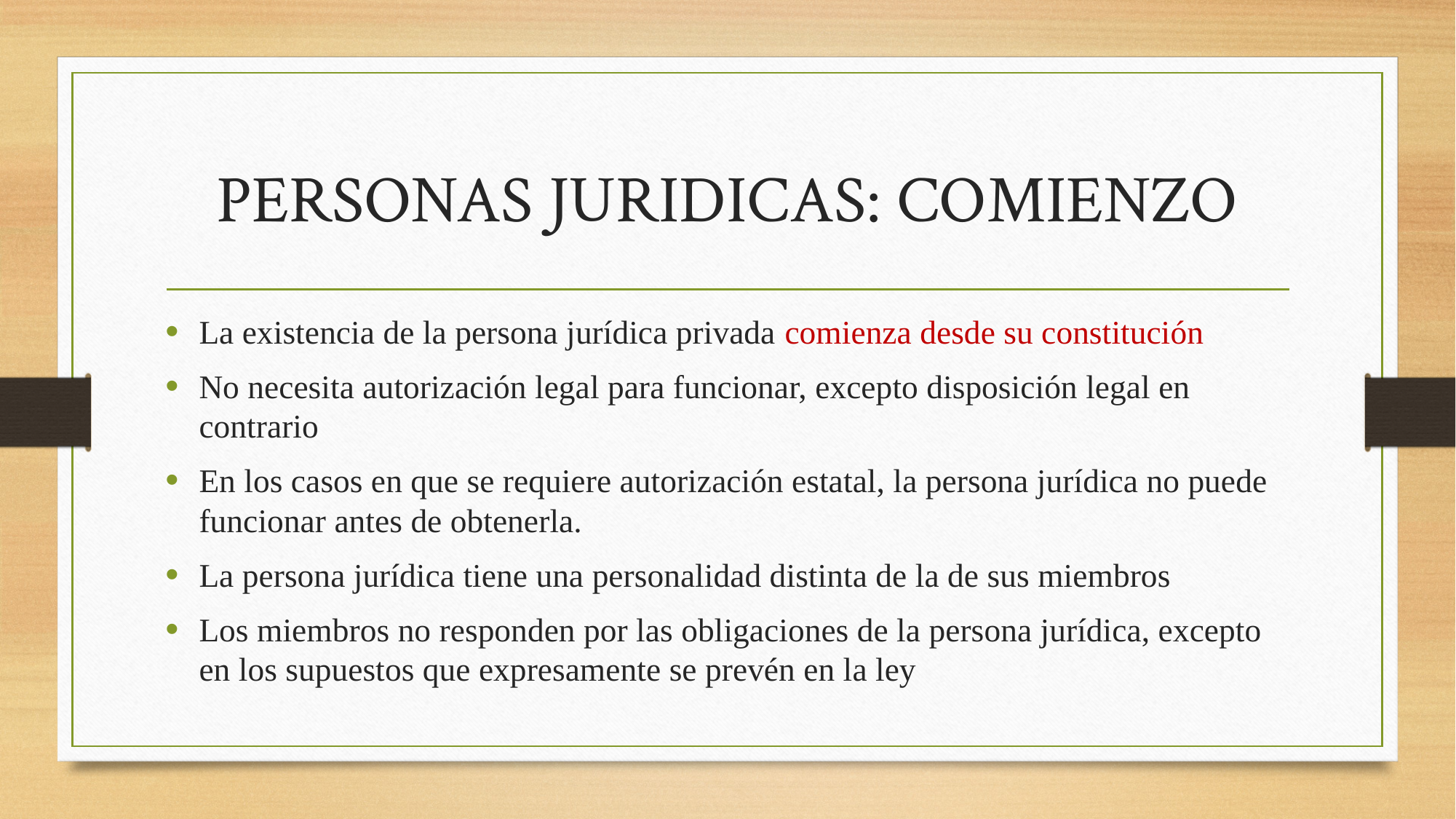

# PERSONAS JURIDICAS: COMIENZO
La existencia de la persona jurídica privada comienza desde su constitución
No necesita autorización legal para funcionar, excepto disposición legal en contrario
En los casos en que se requiere autorización estatal, la persona jurídica no puede funcionar antes de obtenerla.
La persona jurídica tiene una personalidad distinta de la de sus miembros
Los miembros no responden por las obligaciones de la persona jurídica, excepto en los supuestos que expresamente se prevén en la ley